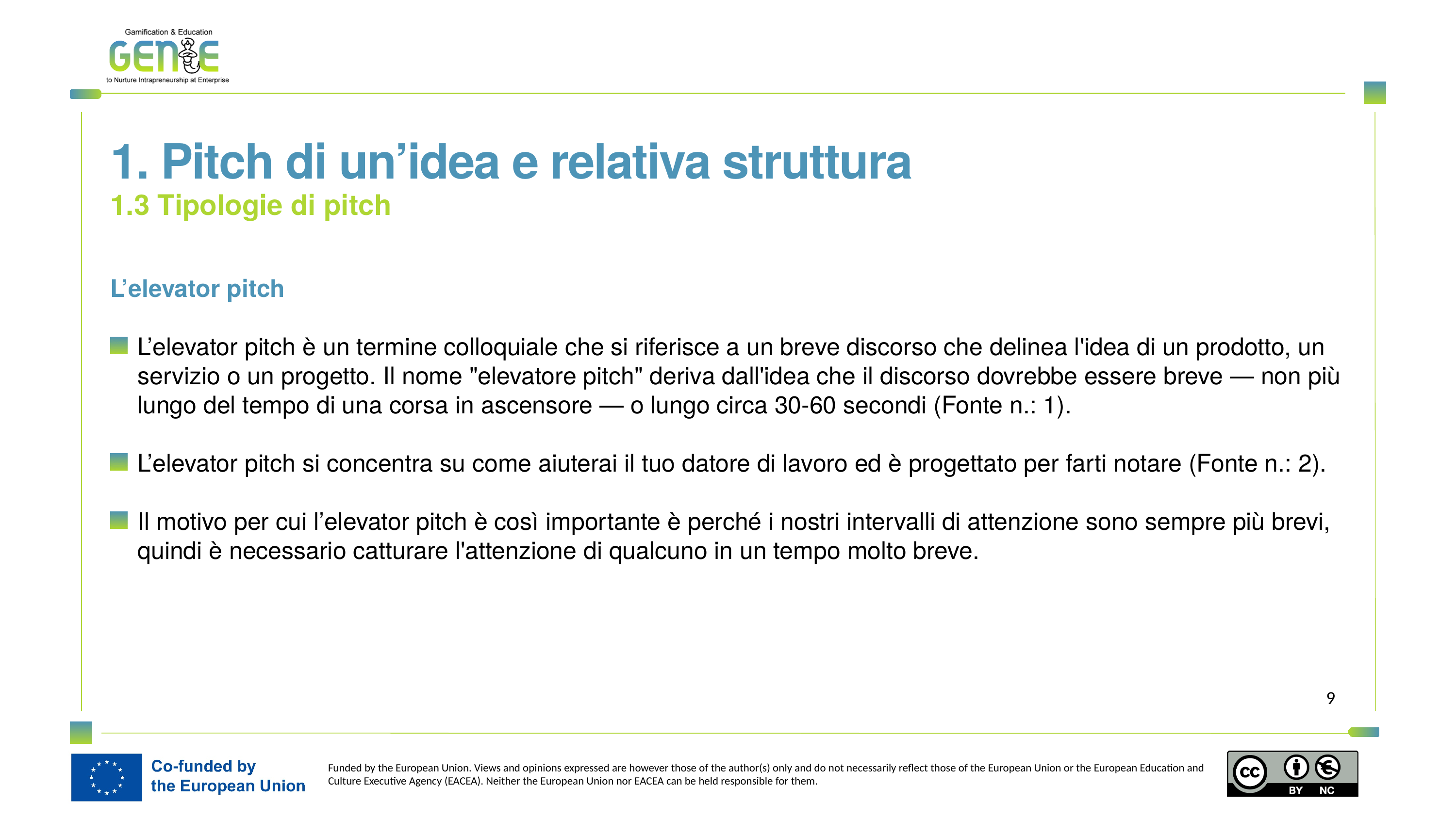

1. Pitch di un’idea e relativa struttura
1.3 Tipologie di pitch
L’elevator pitch

L’elevator pitch è un termine colloquiale che si riferisce a un breve discorso che delinea l'idea di un prodotto, un servizio o un progetto. Il nome "elevatore pitch" deriva dall'idea che il discorso dovrebbe essere breve — non più lungo del tempo di una corsa in ascensore — o lungo circa 30-60 secondi (Fonte n.: 1).

L’elevator pitch si concentra su come aiuterai il tuo datore di lavoro ed è progettato per farti notare (Fonte n.: 2).

Il motivo per cui l’elevator pitch è così importante è perché i nostri intervalli di attenzione sono sempre più brevi, quindi è necessario catturare l'attenzione di qualcuno in un tempo molto breve.